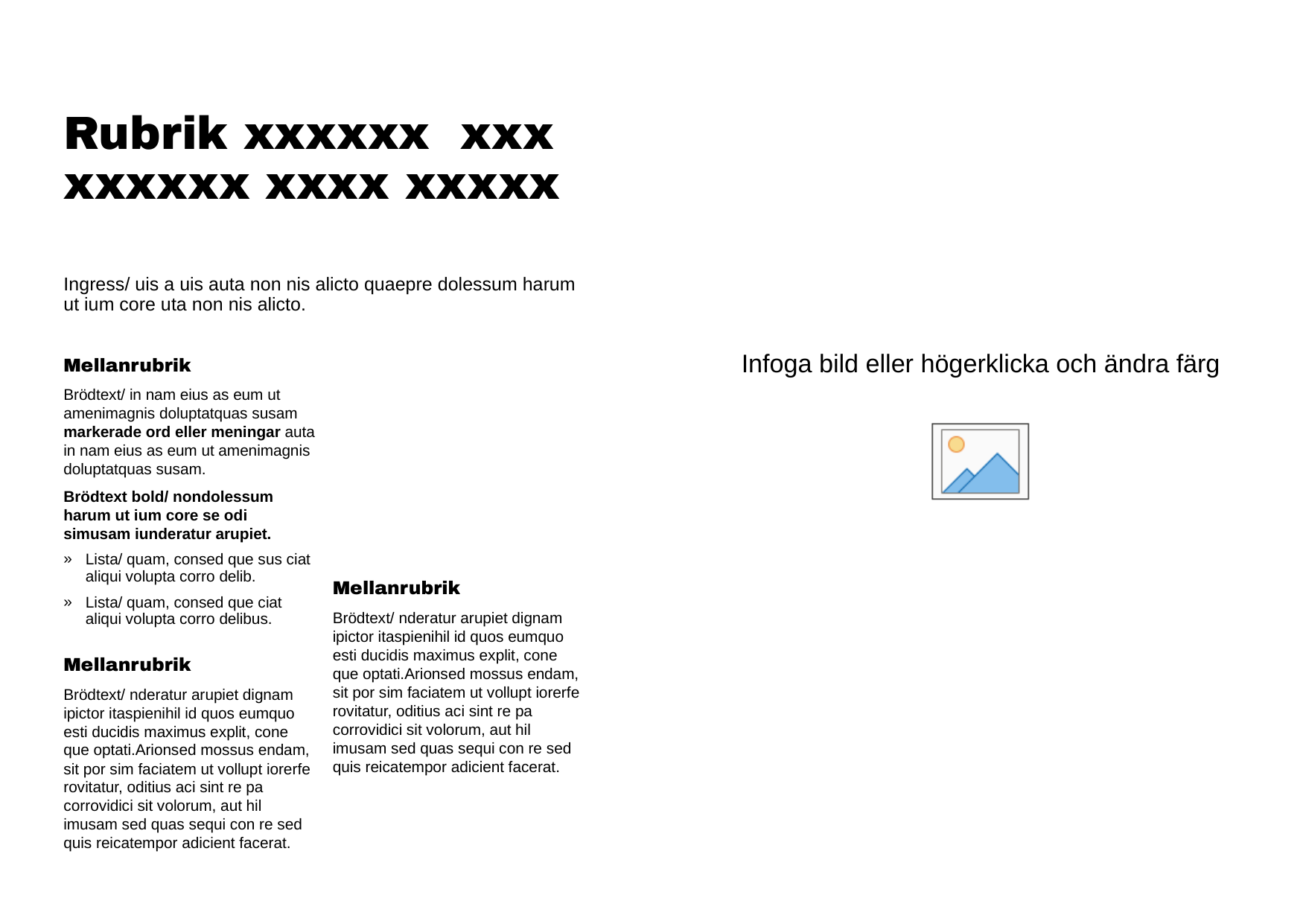

# Rubrik xxxxxx  xxx xxxxxx xxxx xxxxx
Ingress/ uis a uis auta non nis alicto quaepre dolessum harum ut ium core uta non nis alicto.
Mellanrubrik
Brödtext/ in nam eius as eum ut amenimagnis doluptatquas susam markerade ord eller meningar auta in nam eius as eum ut amenimagnis doluptatquas susam.
Brödtext bold/ nondolessum harum ut ium core se odi simusam iunderatur arupiet.
Lista/ quam, consed que sus ciat aliqui volupta corro delib.
Lista/ quam, consed que ciat aliqui volupta corro delibus.
Mellanrubrik
Brödtext/ nderatur arupiet dignam ipictor itaspienihil id quos eumquo esti ducidis maximus explit, cone que optati.Arionsed mossus endam, sit por sim faciatem ut vollupt iorerfe rovitatur, oditius aci sint re pa corrovidici sit volorum, aut hil imusam sed quas sequi con re sed quis reicatempor adicient facerat.

Mellanrubrik
Brödtext/ nderatur arupiet dignam ipictor itaspienihil id quos eumquo esti ducidis maximus explit, cone que optati.Arionsed mossus endam, sit por sim faciatem ut vollupt iorerfe rovitatur, oditius aci sint re pa corrovidici sit volorum, aut hil imusam sed quas sequi con re sed quis reicatempor adicient facerat.